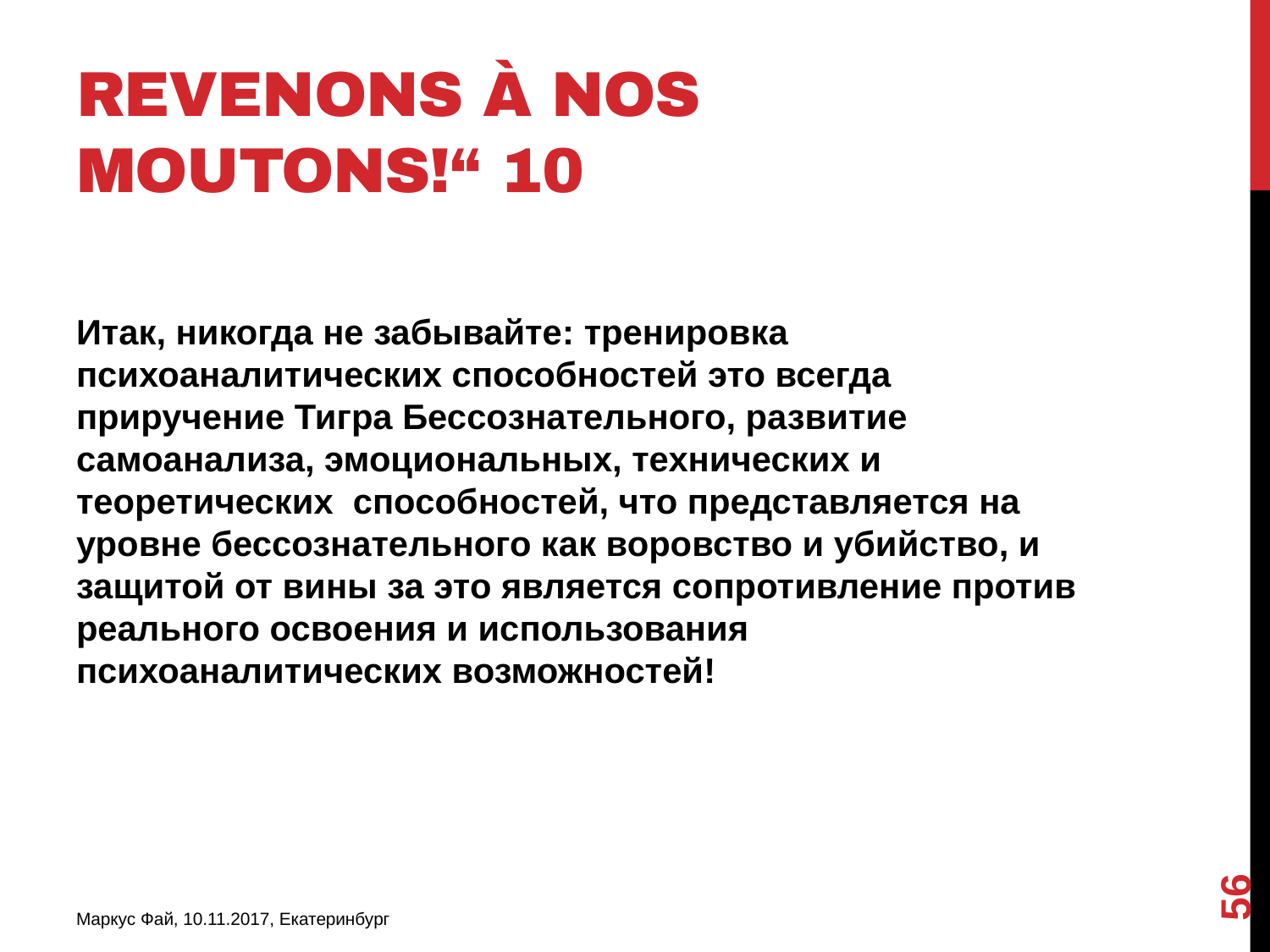

# Revenons à nos moutons!“ 10

Итак, никогда не забывайте: тренировка психоаналитических способностей это всегда приручение Тигра Бессознательного, развитие самоанализа, эмоциональных, технических и теоретических  способностей, что представляется на уровне бессознательного как воровство и убийство, и защитой от вины за это является сопротивление против реального освоения и использования психоаналитических возможностей!
56
Маркус Фай, 10.11.2017, Екатеринбург